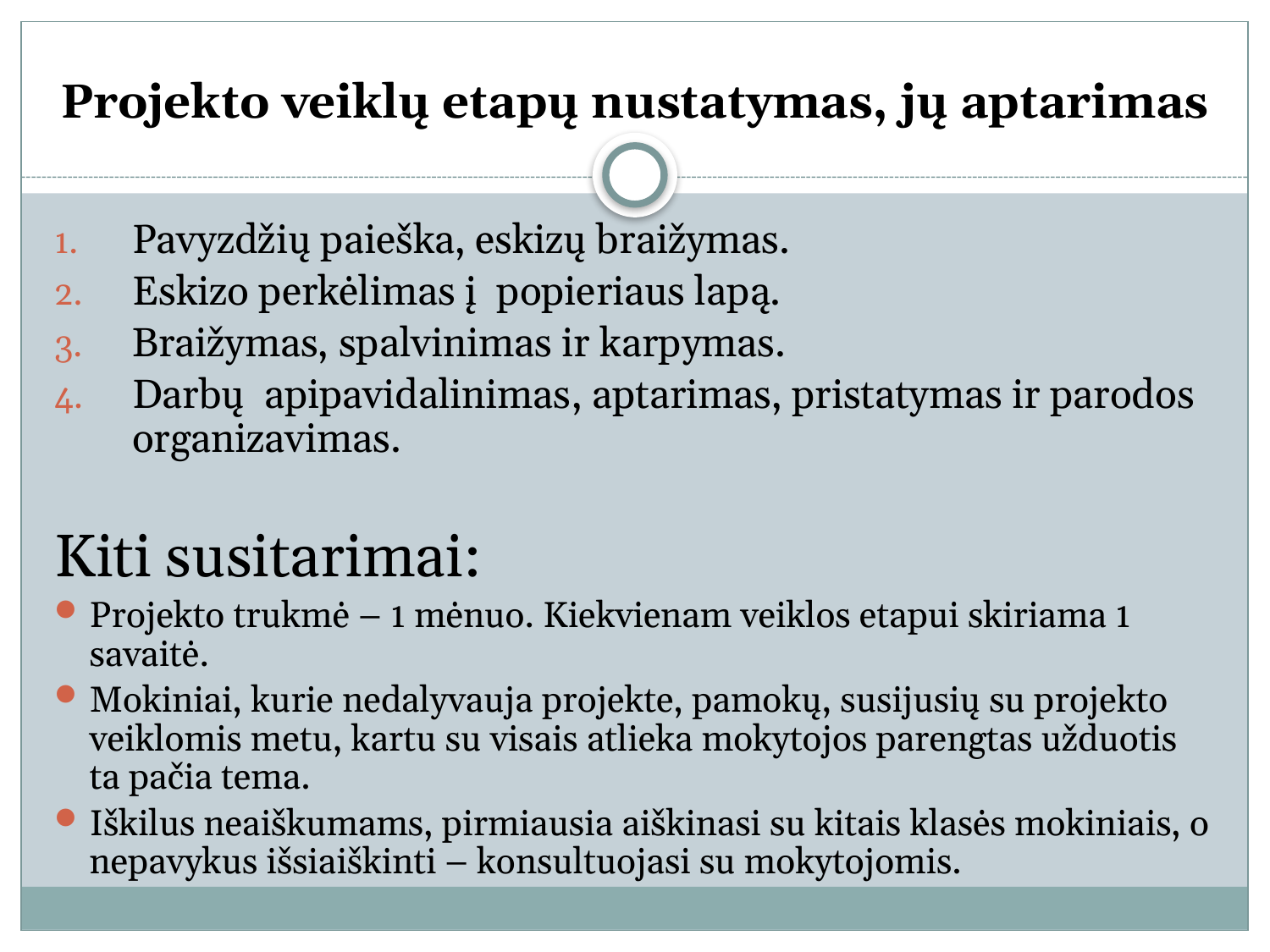

# Projekto veiklų etapų nustatymas, jų aptarimas
Pavyzdžių paieška, eskizų braižymas.
Eskizo perkėlimas į  popieriaus lapą.
Braižymas, spalvinimas ir karpymas.
Darbų  apipavidalinimas, aptarimas, pristatymas ir parodos organizavimas.

Kiti susitarimai:
Projekto trukmė – 1 mėnuo. Kiekvienam veiklos etapui skiriama 1 savaitė.
Mokiniai, kurie nedalyvauja projekte, pamokų, susijusių su projekto veiklomis metu, kartu su visais atlieka mokytojos parengtas užduotis ta pačia tema.
Iškilus neaiškumams, pirmiausia aiškinasi su kitais klasės mokiniais, o nepavykus išsiaiškinti – konsultuojasi su mokytojomis.